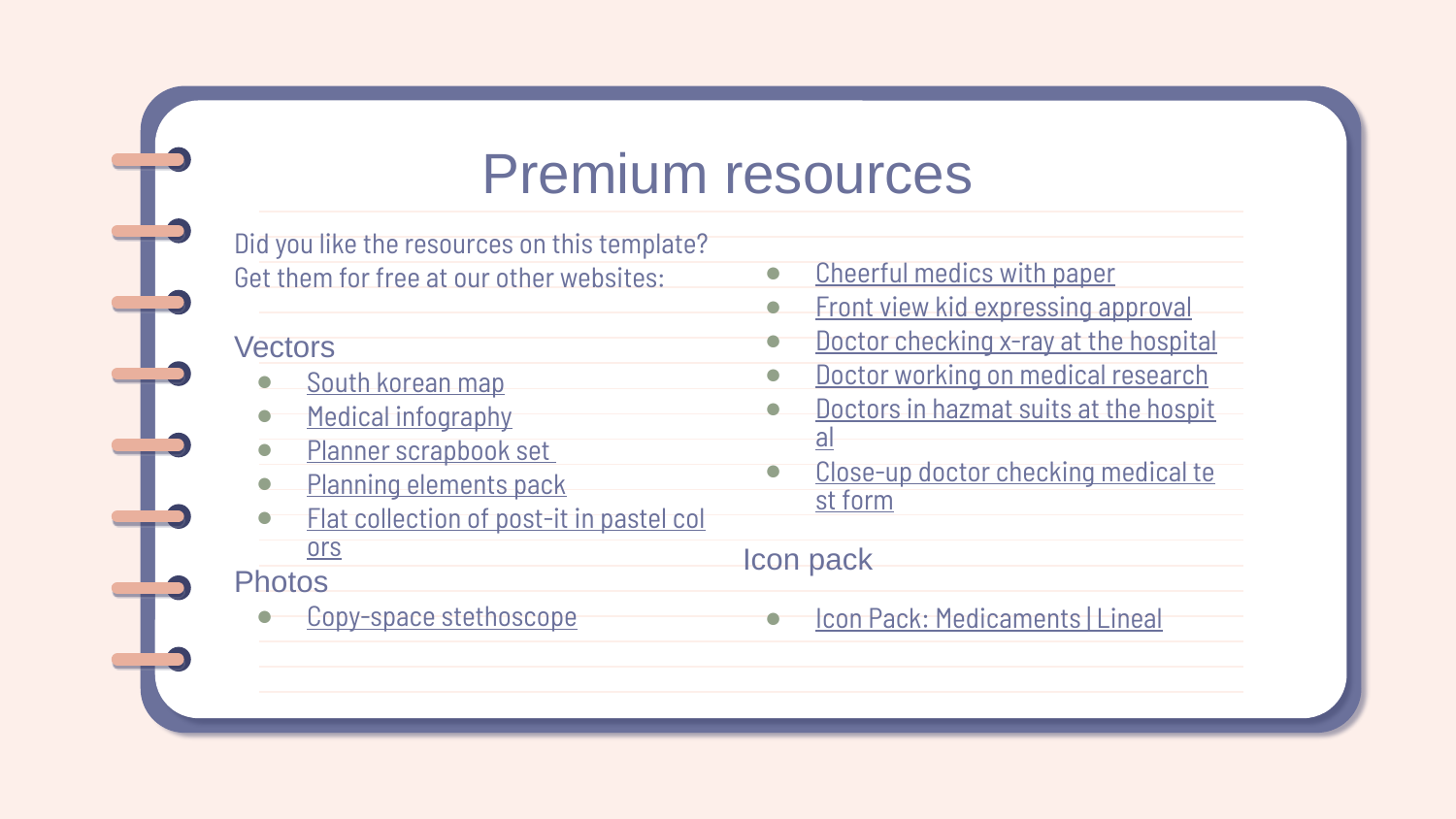

# Premium resources
Did you like the resources on this template? Get them for free at our other websites:

Vectors
South korean map
Medical infography
Planner scrapbook set
Planning elements pack
Flat collection of post-it in pastel colors
Photos
Copy-space stethoscope
Cheerful medics with paper
Front view kid expressing approval
Doctor checking x-ray at the hospital
Doctor working on medical research
Doctors in hazmat suits at the hospital
Close-up doctor checking medical test form
Icon pack
Icon Pack: Medicaments | Lineal